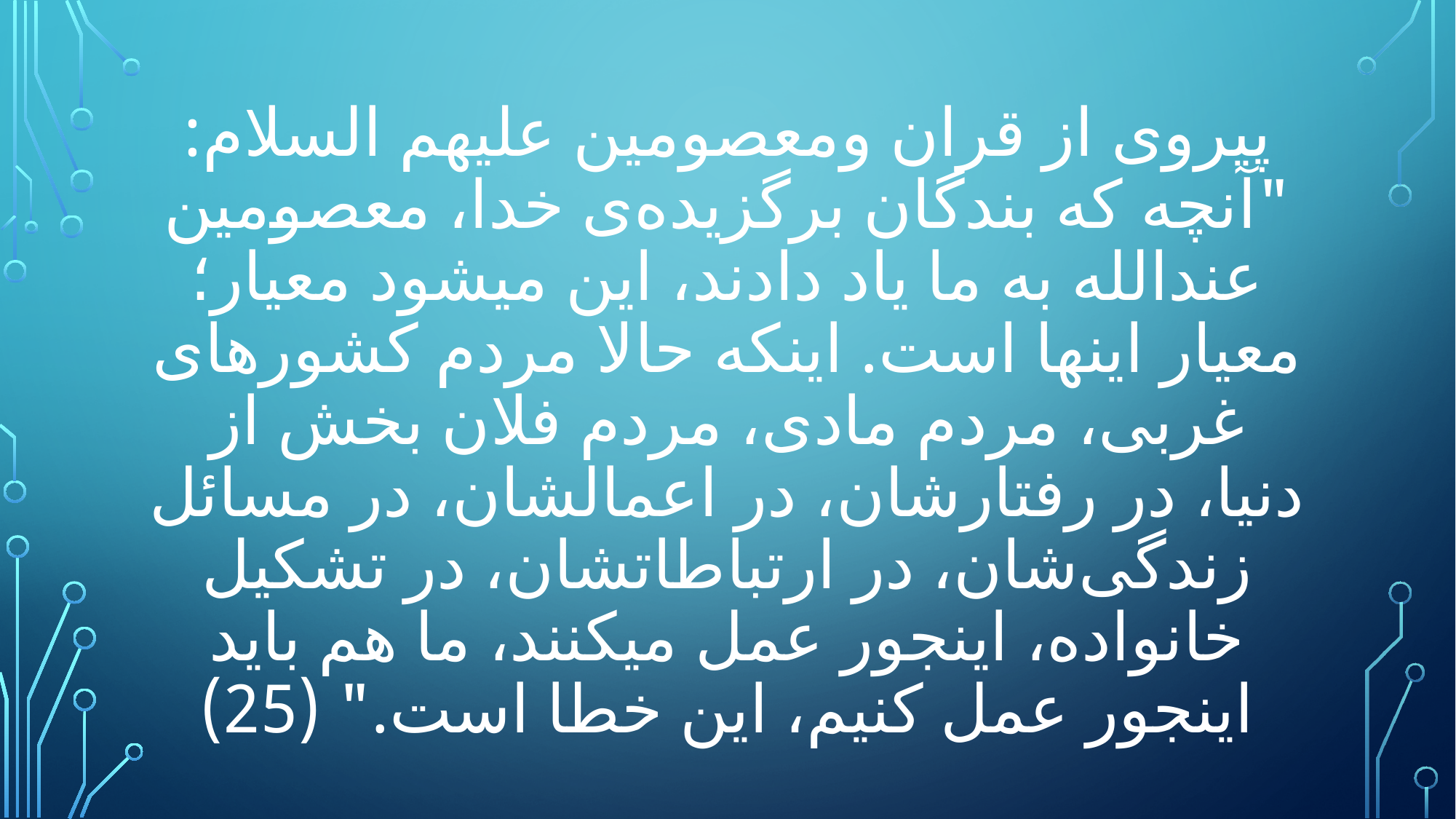

# پیروی از قران ومعصومین علیهم السلام:
"آنچه كه بندگان برگزيده‌ى خدا، معصومين عندالله به ما ياد دادند، اين ميشود معيار؛ معيار اينها است. اينكه حالا مردم كشورهاى غربى، مردم مادى، مردم فلان بخش از دنيا، در رفتارشان، در اعمالشان، در مسائل زندگى‌شان، در ارتباطاتشان، در تشكيل خانواده، اينجور عمل ميكنند، ما هم بايد اينجور عمل كنيم، اين خطا است." (25)